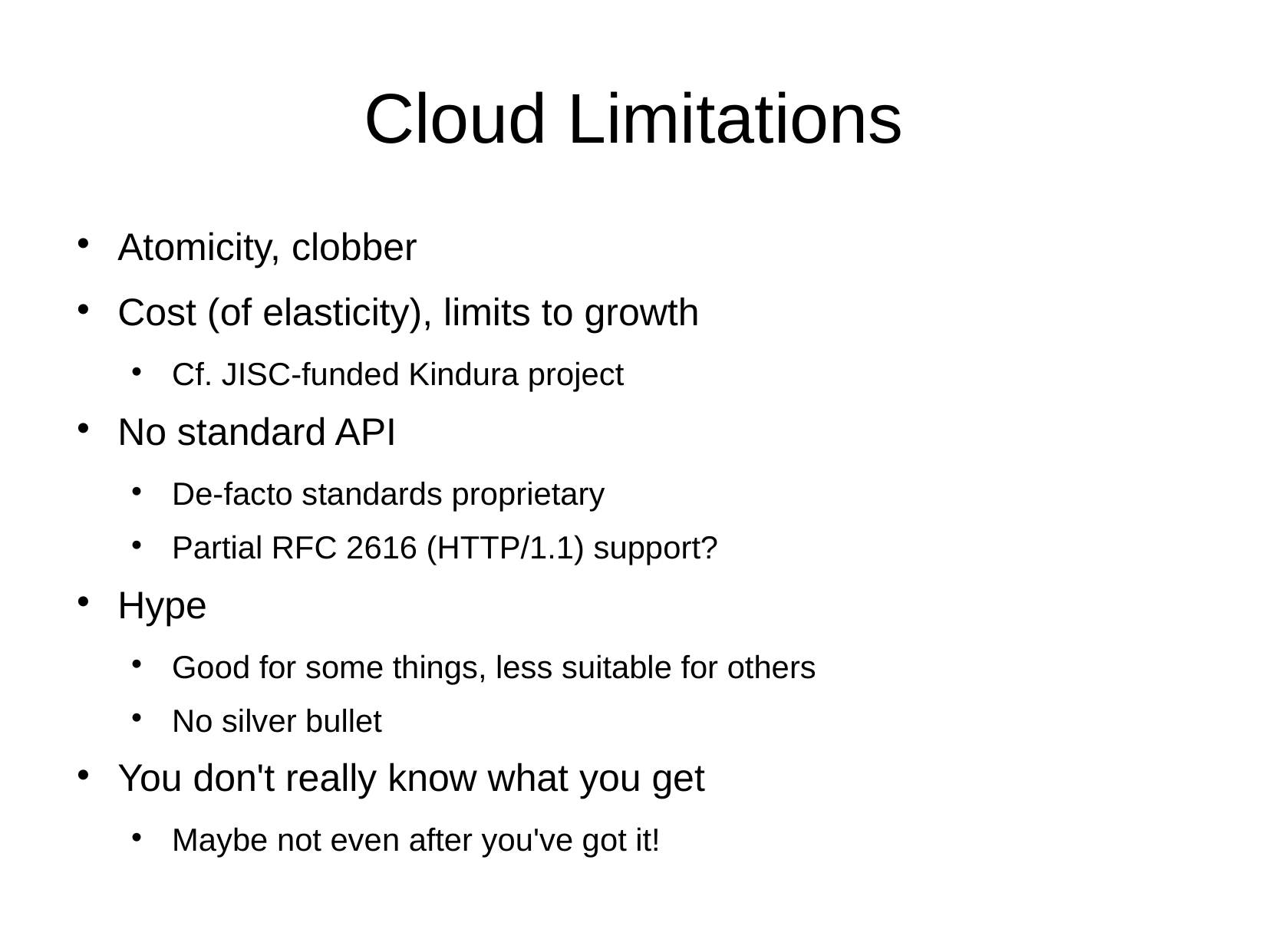

# Cloud Limitations
Atomicity, clobber
Cost (of elasticity), limits to growth
Cf. JISC-funded Kindura project
No standard API
De-facto standards proprietary
Partial RFC 2616 (HTTP/1.1) support?
Hype
Good for some things, less suitable for others
No silver bullet
You don't really know what you get
Maybe not even after you've got it!